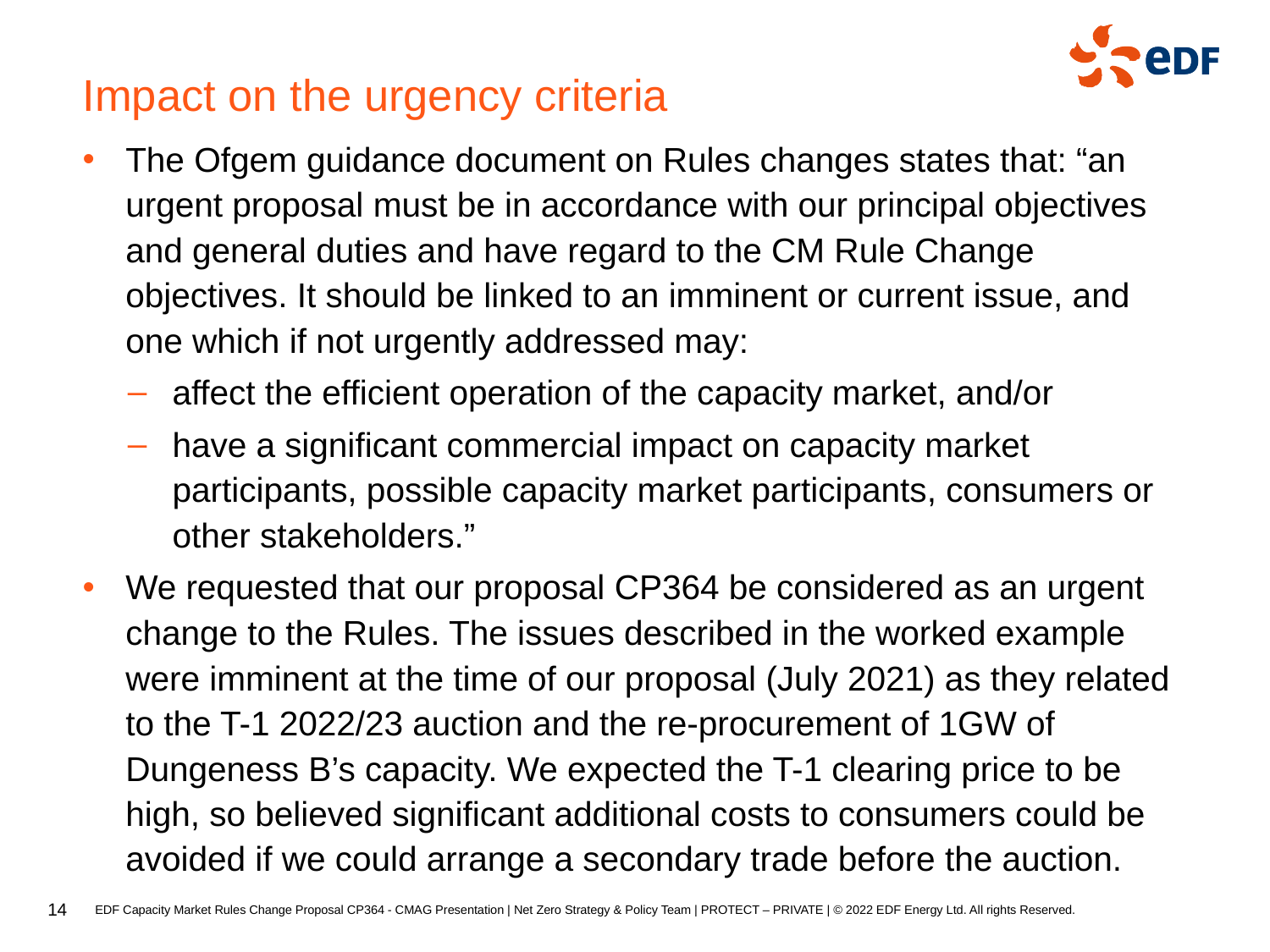

Impact on the urgency criteria
The Ofgem guidance document on Rules changes states that: “an urgent proposal must be in accordance with our principal objectives and general duties and have regard to the CM Rule Change objectives. It should be linked to an imminent or current issue, and one which if not urgently addressed may:
affect the efficient operation of the capacity market, and/or
have a significant commercial impact on capacity market participants, possible capacity market participants, consumers or other stakeholders.”
We requested that our proposal CP364 be considered as an urgent change to the Rules. The issues described in the worked example were imminent at the time of our proposal (July 2021) as they related to the T-1 2022/23 auction and the re-procurement of 1GW of Dungeness B’s capacity. We expected the T-1 clearing price to be high, so believed significant additional costs to consumers could be avoided if we could arrange a secondary trade before the auction.

14
EDF Capacity Market Rules Change Proposal CP364 - CMAG Presentation | Net Zero Strategy & Policy Team | PROTECT – PRIVATE | © 2022 EDF Energy Ltd. All rights Reserved.